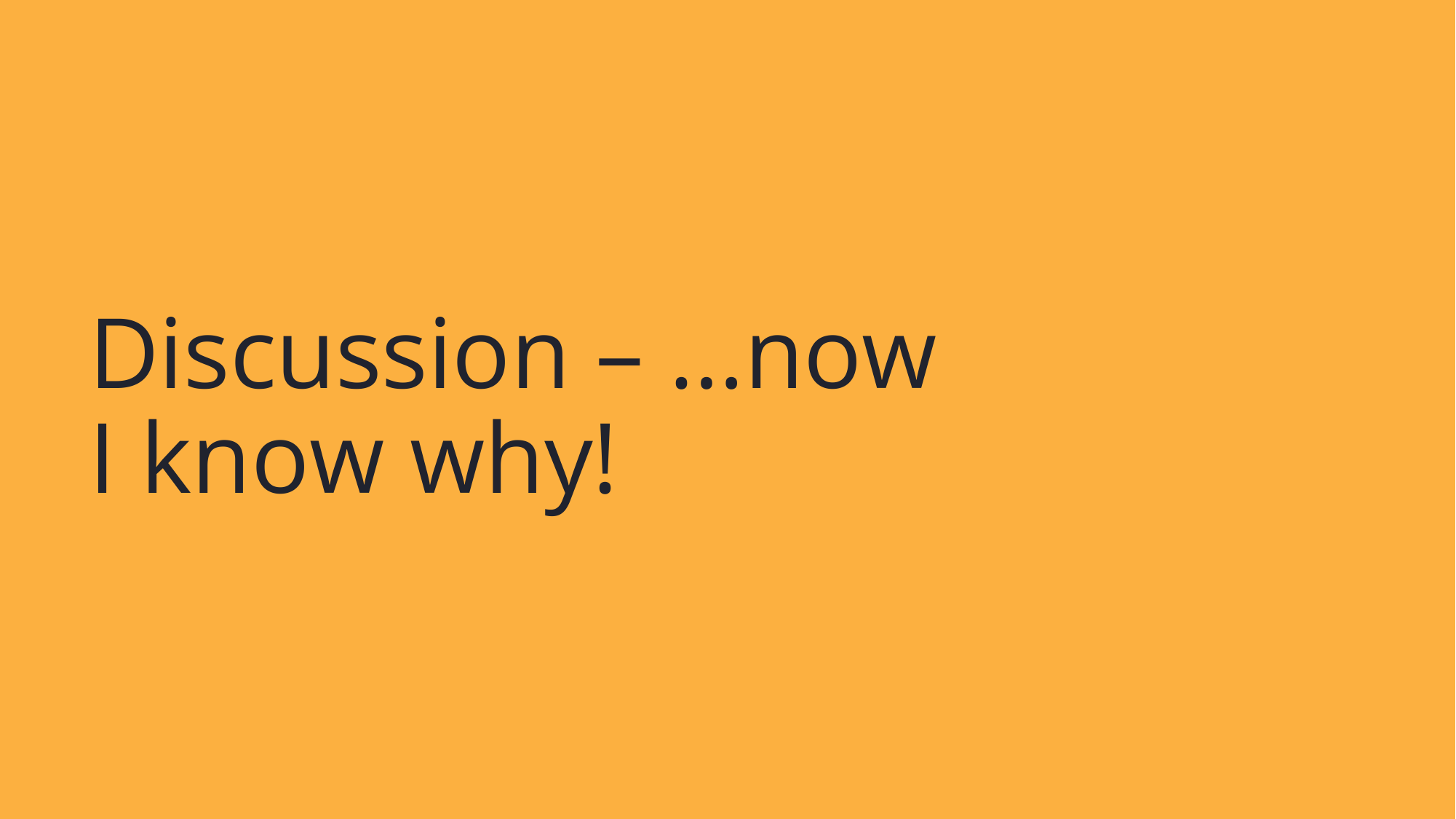

# Discussion – …now I know why!